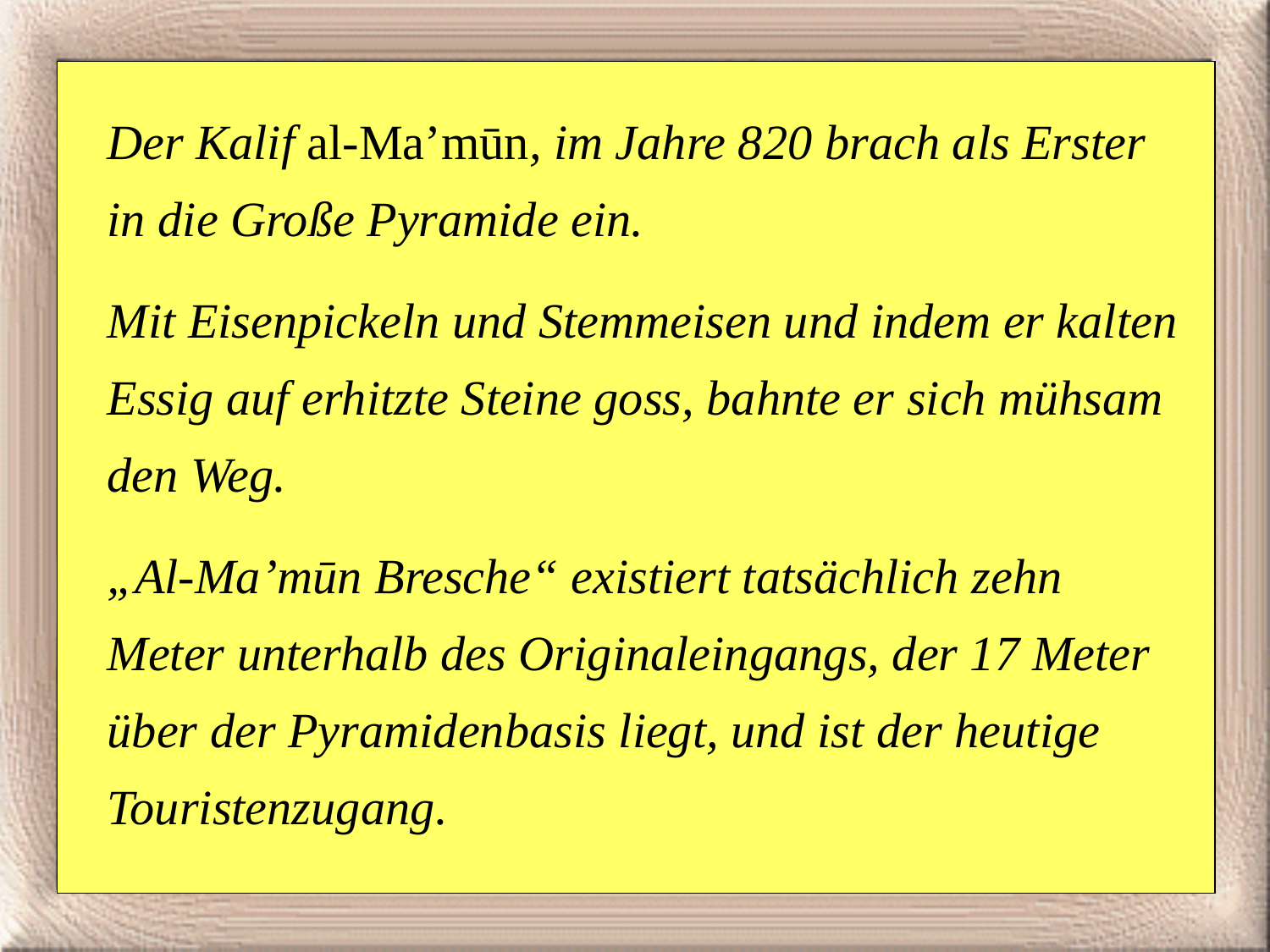

Der Kalif al-Ma’mūn, im Jahre 820 brach als Erster in die Große Pyramide ein.
Mit Eisenpickeln und Stemmeisen und indem er kalten Essig auf erhitzte Steine goss, bahnte er sich mühsam den Weg.
„Al-Ma’mūn Bresche“ existiert tatsächlich zehn Meter unterhalb des Originaleingangs, der 17 Meter über der Pyramidenbasis liegt, und ist der heutige Touristenzugang.